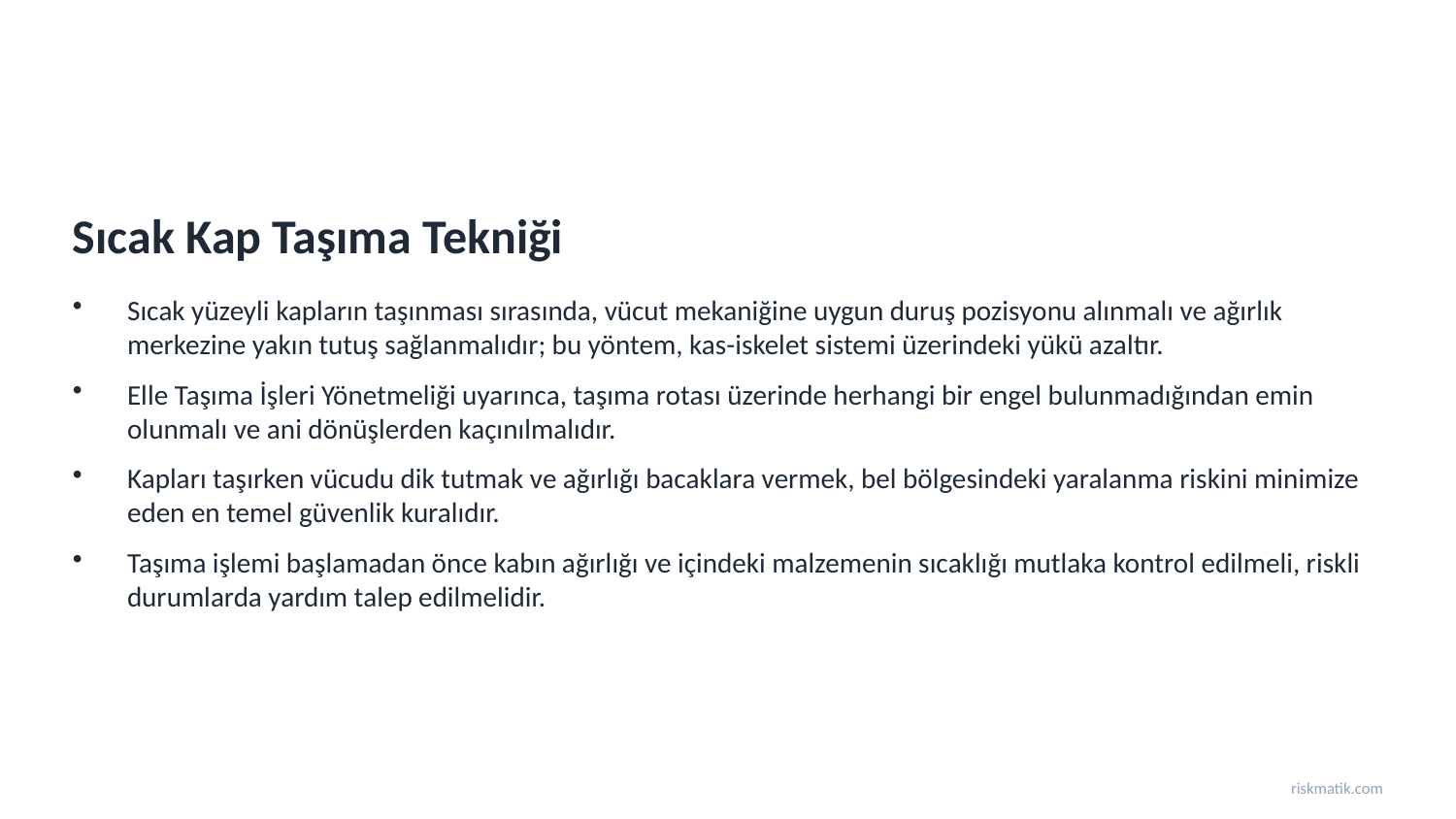

Sıcak Kap Taşıma Tekniği
Sıcak yüzeyli kapların taşınması sırasında, vücut mekaniğine uygun duruş pozisyonu alınmalı ve ağırlık merkezine yakın tutuş sağlanmalıdır; bu yöntem, kas-iskelet sistemi üzerindeki yükü azaltır.
Elle Taşıma İşleri Yönetmeliği uyarınca, taşıma rotası üzerinde herhangi bir engel bulunmadığından emin olunmalı ve ani dönüşlerden kaçınılmalıdır.
Kapları taşırken vücudu dik tutmak ve ağırlığı bacaklara vermek, bel bölgesindeki yaralanma riskini minimize eden en temel güvenlik kuralıdır.
Taşıma işlemi başlamadan önce kabın ağırlığı ve içindeki malzemenin sıcaklığı mutlaka kontrol edilmeli, riskli durumlarda yardım talep edilmelidir.
riskmatik.com